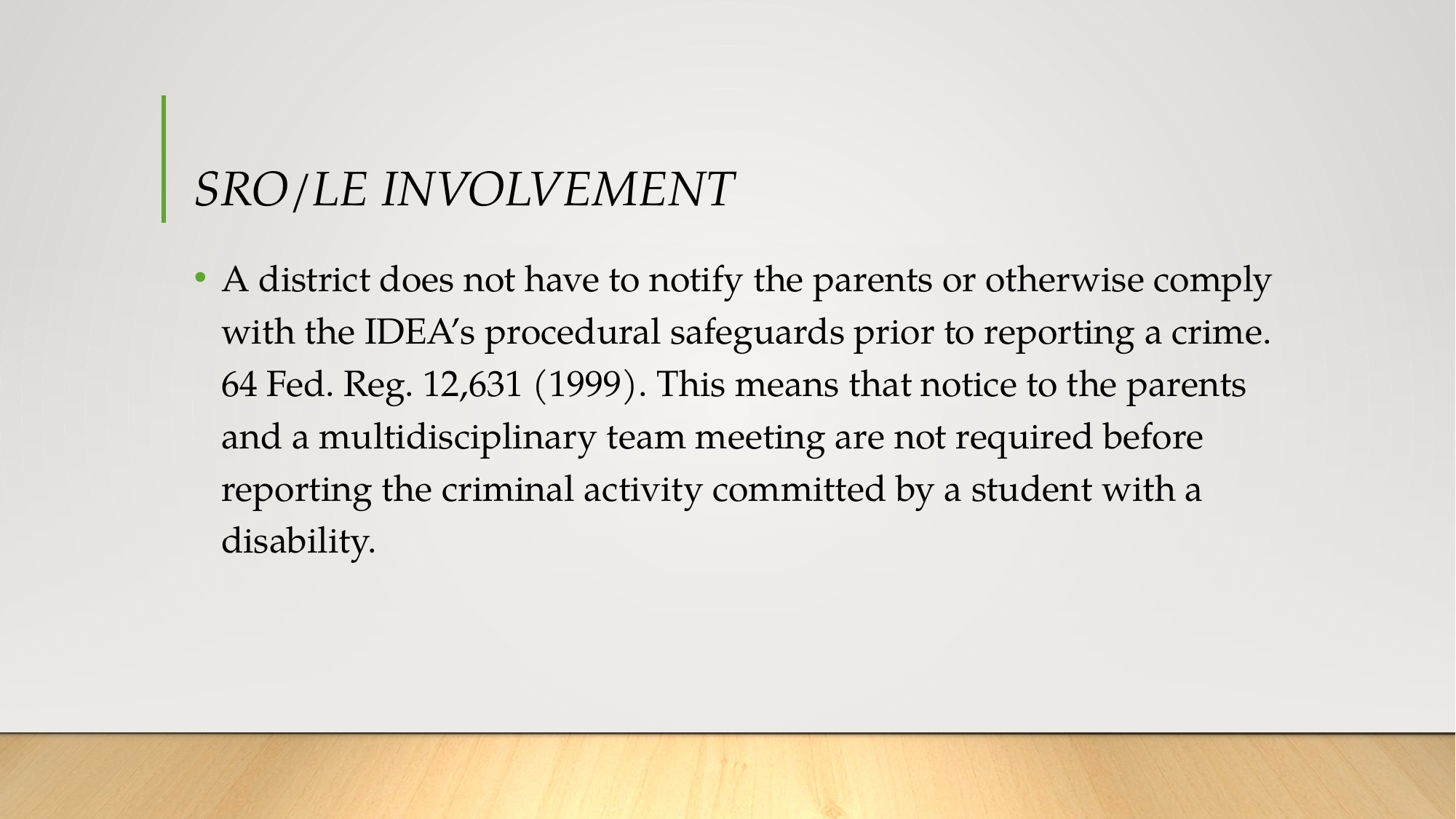

# SRO/LE INVOLVEMENT
A district does not have to notify the parents or otherwise comply with the IDEA’s procedural safeguards prior to reporting a crime. 64 Fed. Reg. 12,631 (1999). This means that notice to the parents and a multidisciplinary team meeting are not required before reporting the criminal activity committed by a student with a disability.